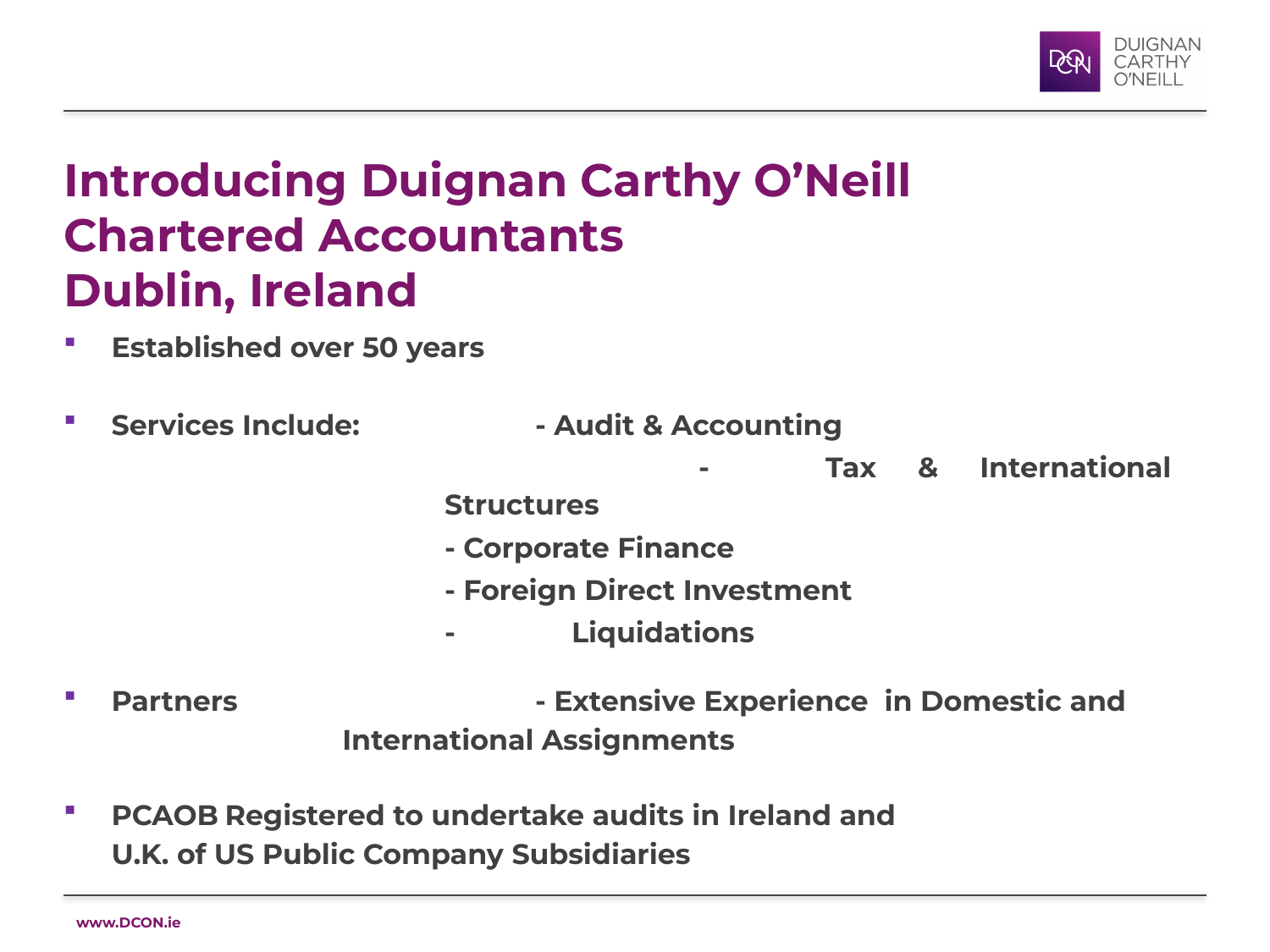

Introducing Duignan Carthy O’Neill
Chartered Accountants
Dublin, Ireland
Established over 50 years
Services Include: 		- Audit & Accounting
		-	Tax & International Structures
			- Corporate Finance
			- Foreign Direct Investment
			-	Liquidations
Partners		- Extensive Experience  in Domestic and
			International Assignments
PCAOB Registered to undertake audits in Ireland and
	U.K. of US Public Company Subsidiaries